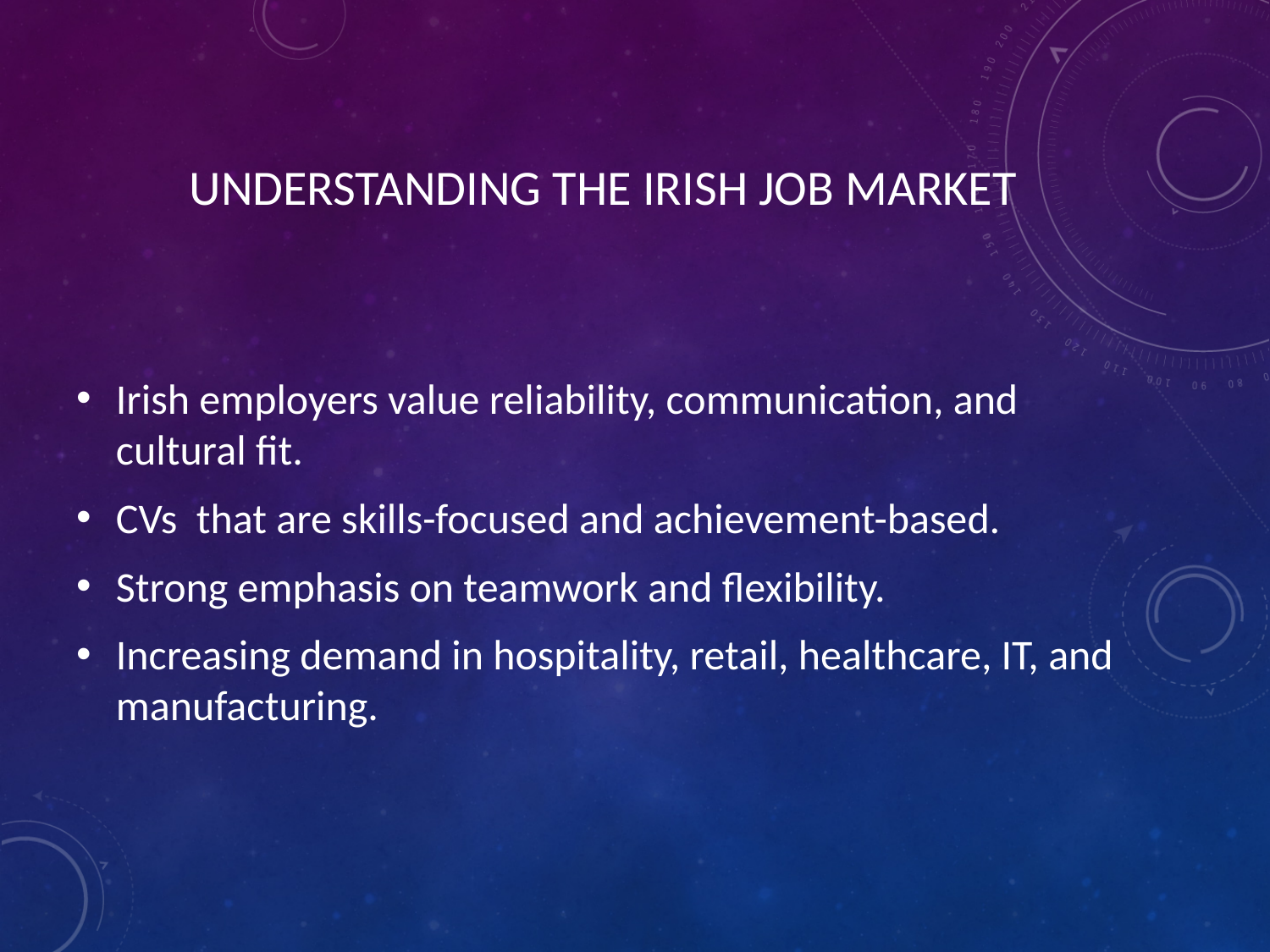

# Understanding the Irish Job Market
Irish employers value reliability, communication, and cultural fit.
CVs  that are skills-focused and achievement-based.
Strong emphasis on teamwork and flexibility.
Increasing demand in hospitality, retail, healthcare, IT, and manufacturing.